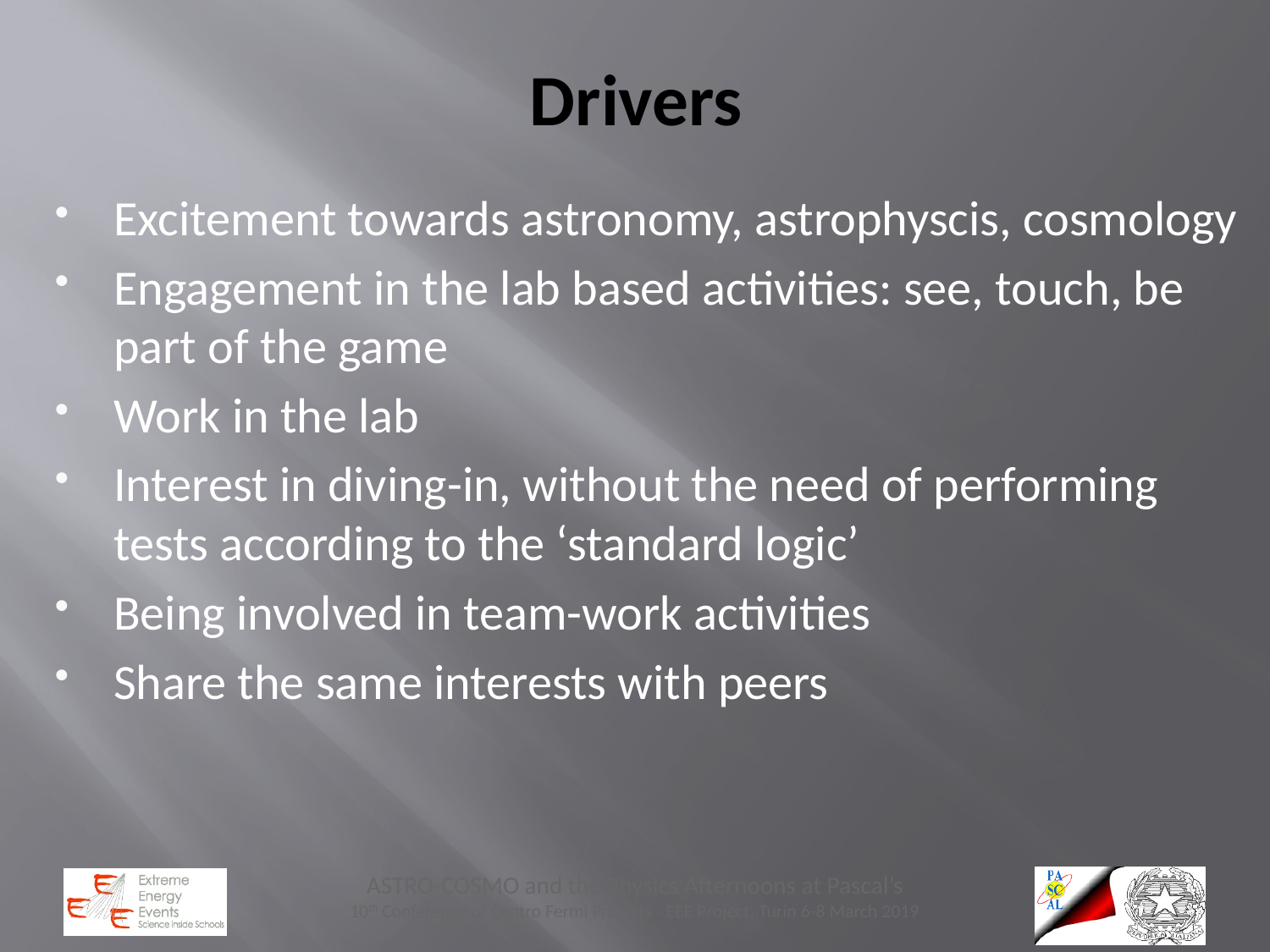

# Drivers
Excitement towards astronomy, astrophyscis, cosmology
Engagement in the lab based activities: see, touch, be part of the game
Work in the lab
Interest in diving-in, without the need of performing tests according to the ‘standard logic’
Being involved in team-work activities
Share the same interests with peers

ASTRO-COSMO and the Physics Afternoons at Pascal’s
10th Conference of Centro Fermi Projects - EEE Project, Turin 6-8 March 2019